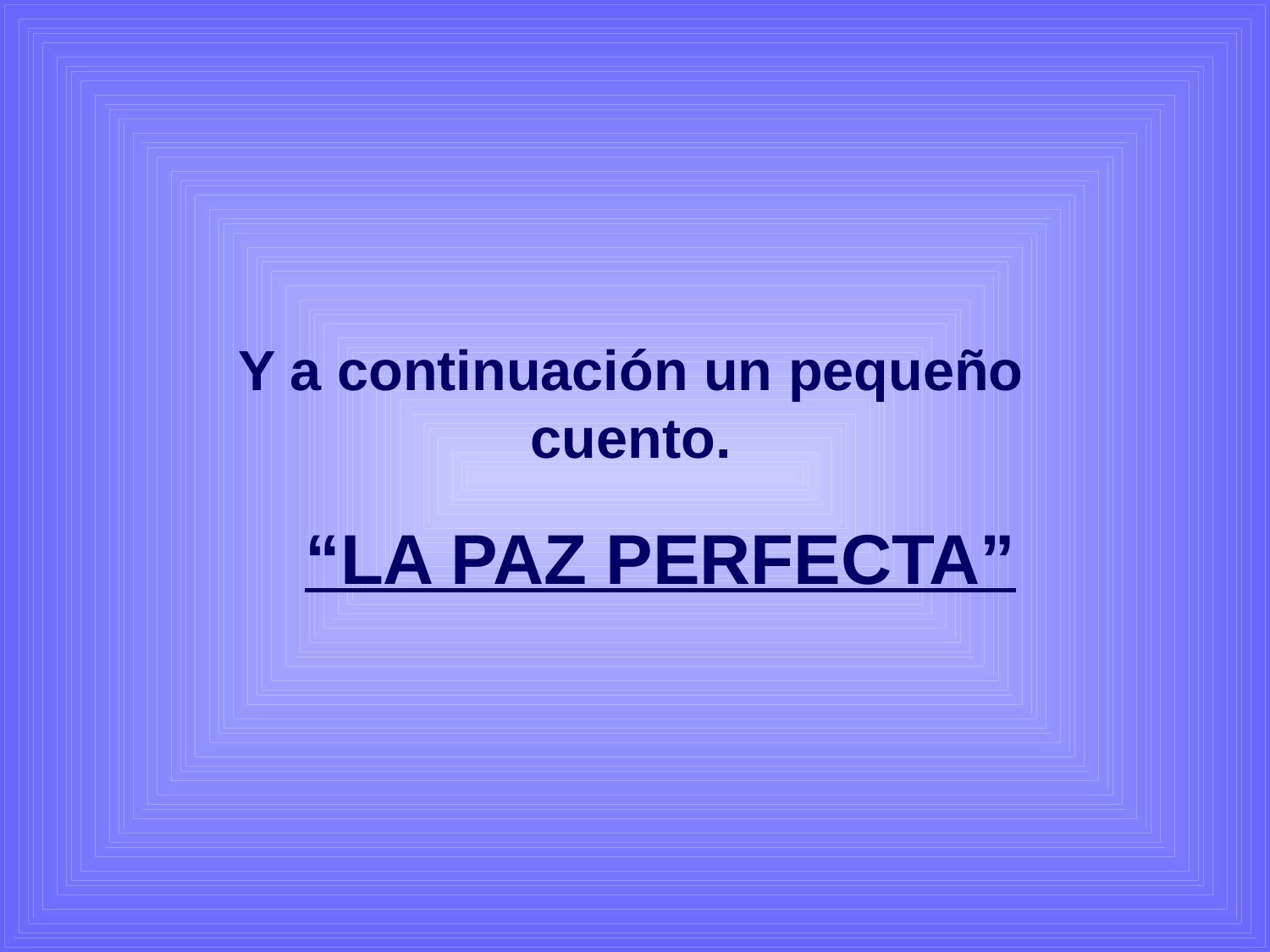

Y a continuación un pequeño cuento.
   “LA PAZ PERFECTA”